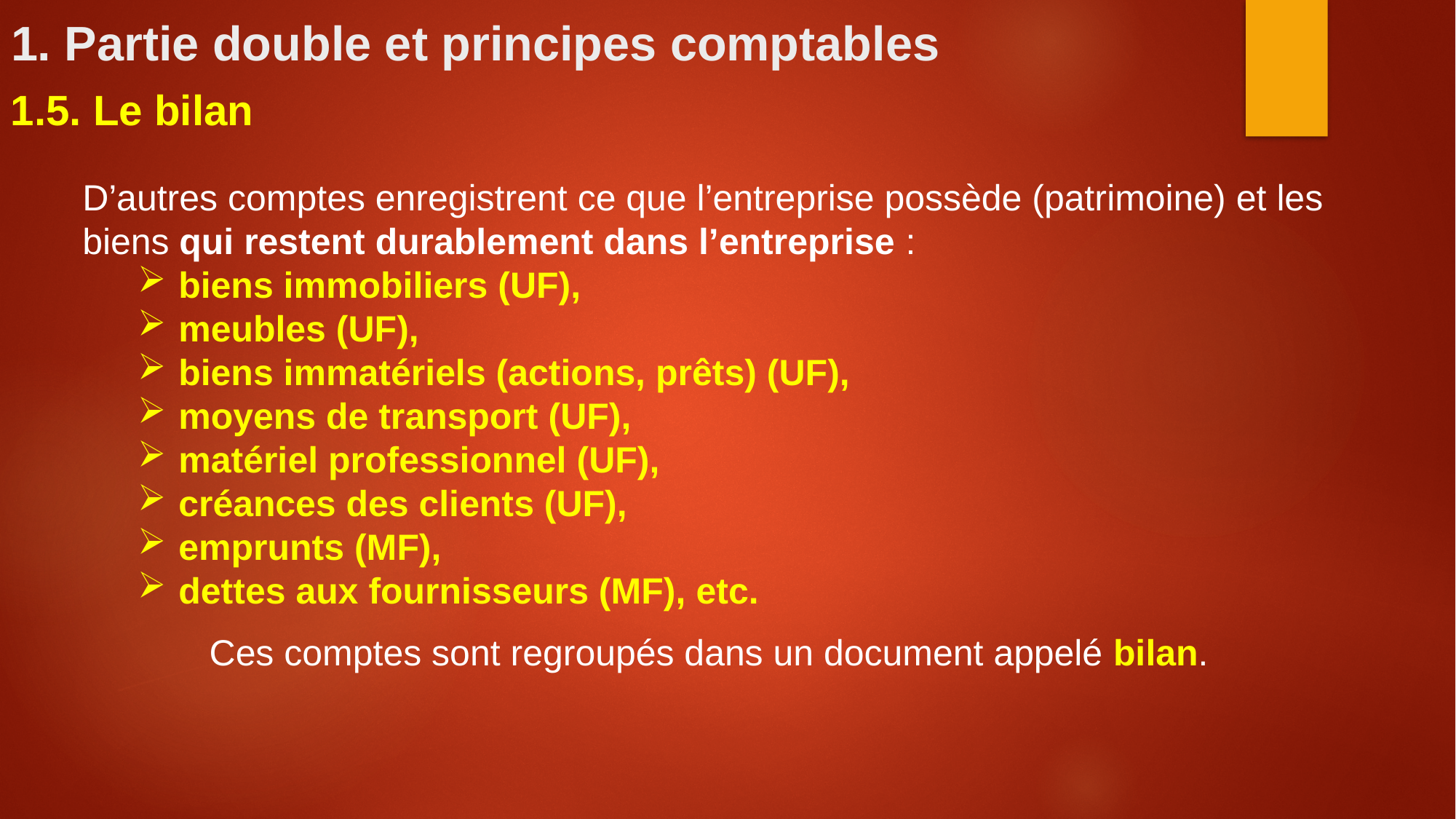

# 1. Partie double et principes comptables
1.5. Le bilan
D’autres comptes enregistrent ce que l’entreprise possède (patrimoine) et les biens qui restent durablement dans l’entreprise :
biens immobiliers (UF),
meubles (UF),
biens immatériels (actions, prêts) (UF),
moyens de transport (UF),
matériel professionnel (UF),
créances des clients (UF),
emprunts (MF),
dettes aux fournisseurs (MF), etc.
Ces comptes sont regroupés dans un document appelé bilan.